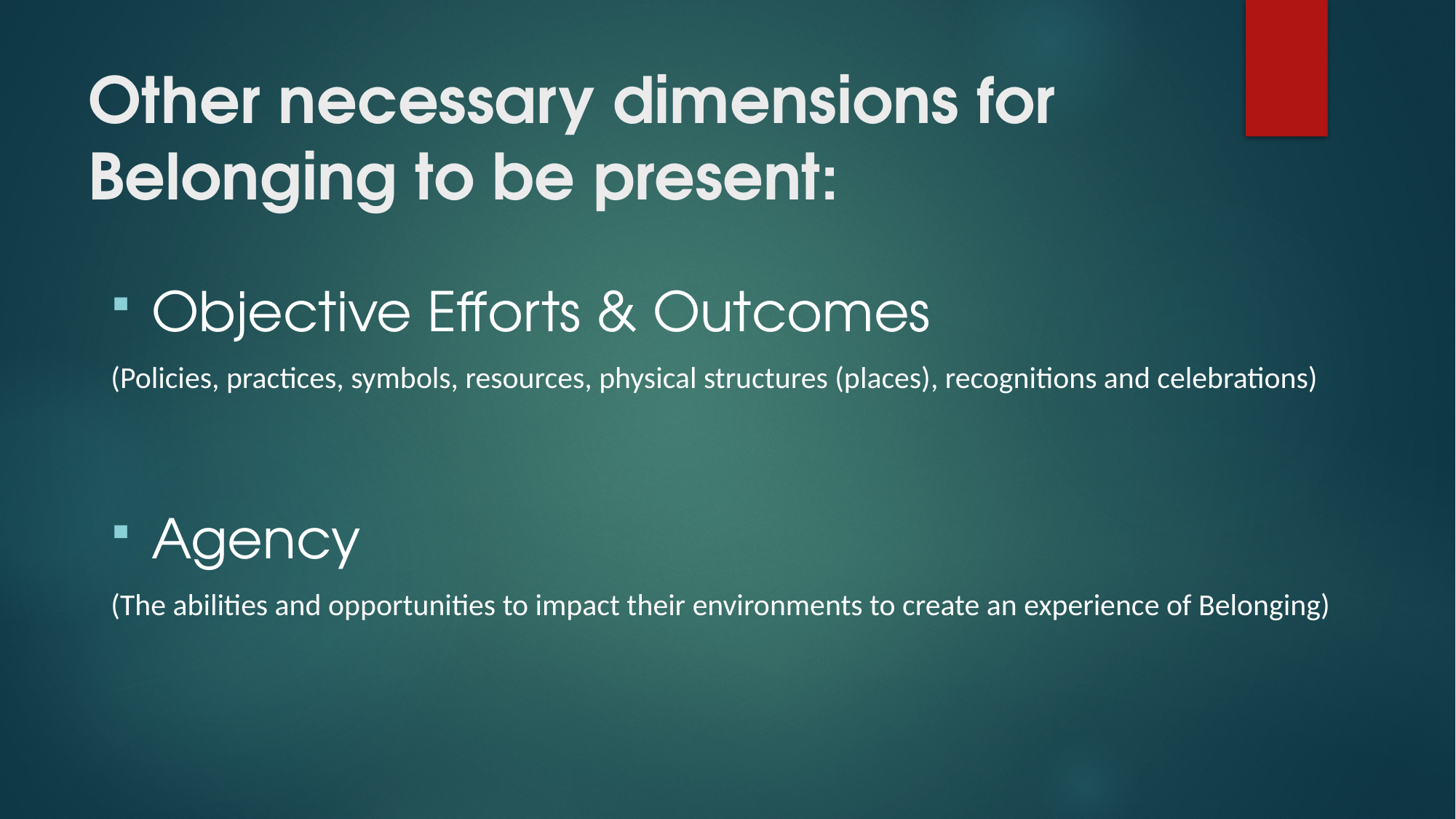

# Other necessary dimensions for Belonging to be present:
Objective Efforts & Outcomes
(Policies, practices, symbols, resources, physical structures (places), recognitions and celebrations)

Agency
(The abilities and opportunities to impact their environments to create an experience of Belonging)